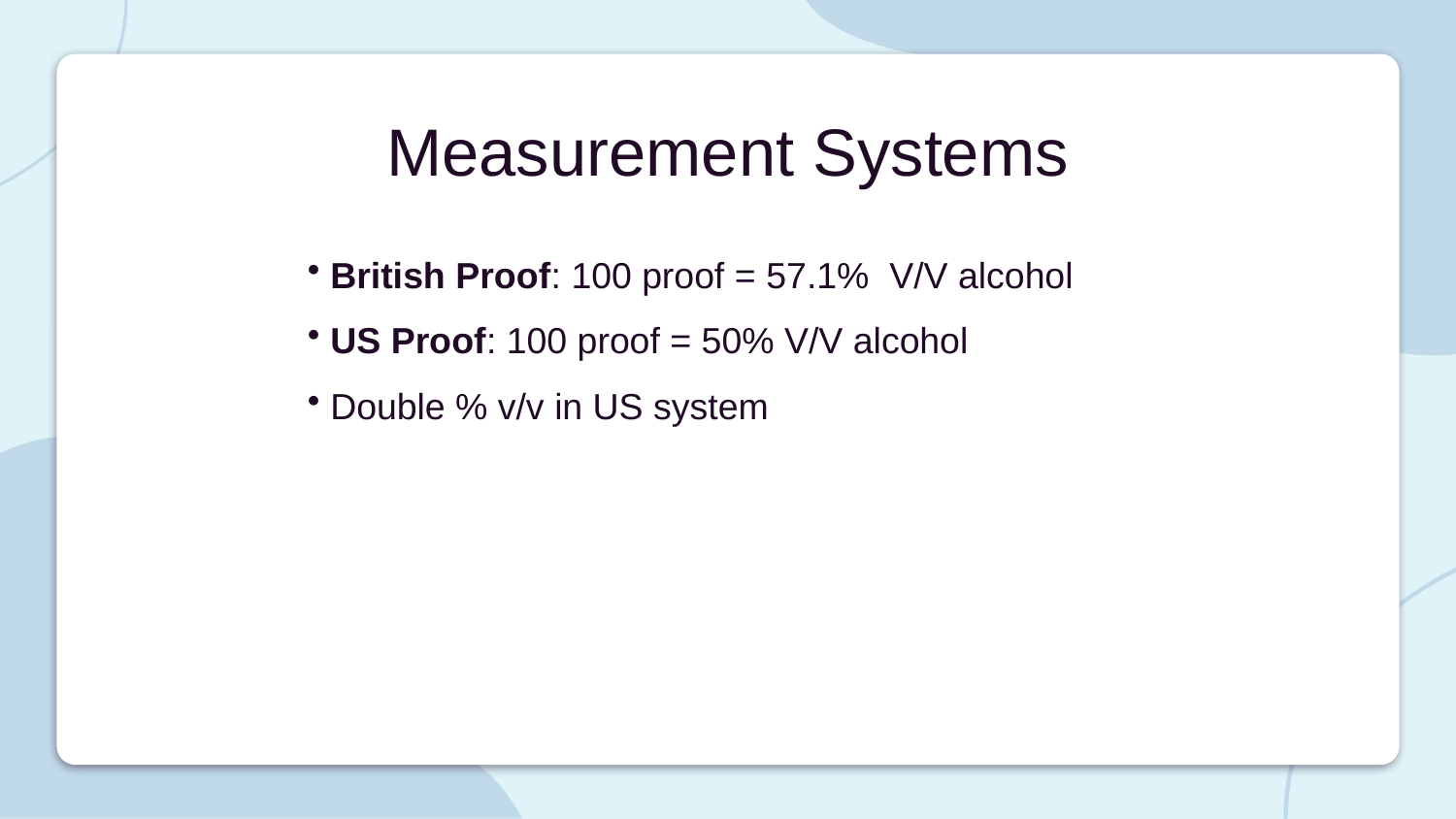

# Measurement Systems
 British Proof: 100 proof = 57.1%  V/V alcohol
 US Proof: 100 proof = 50% V/V alcohol
 Double % v/v in US system